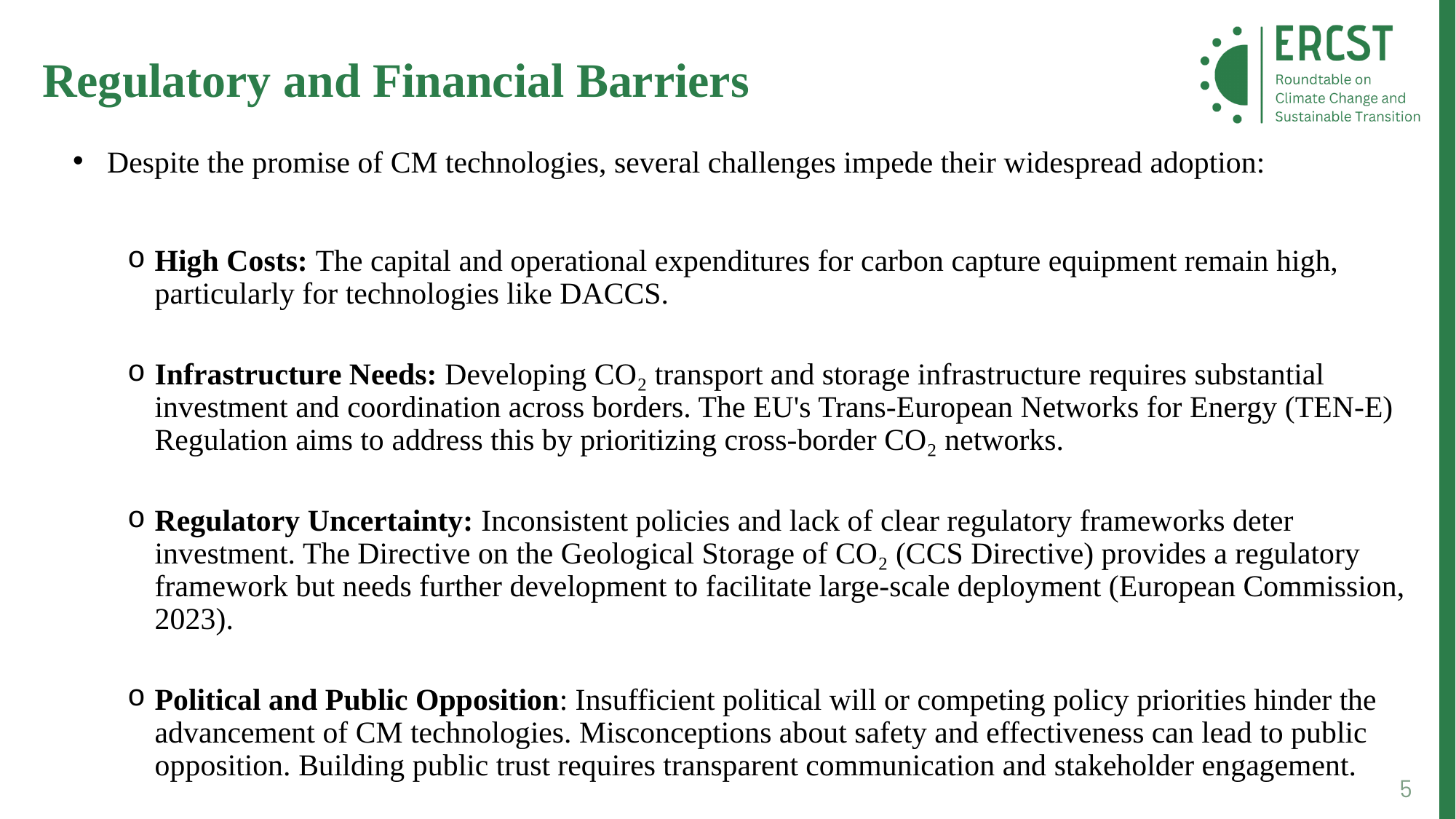

Regulatory and Financial Barriers

Despite the promise of CM technologies, several challenges impede their widespread adoption:

High Costs: The capital and operational expenditures for carbon capture equipment remain high, particularly for technologies like DACCS.

Infrastructure Needs: Developing CO₂ transport and storage infrastructure requires substantial investment and coordination across borders. The EU's Trans-European Networks for Energy (TEN-E) Regulation aims to address this by prioritizing cross-border CO₂ networks.

Regulatory Uncertainty: Inconsistent policies and lack of clear regulatory frameworks deter investment. The Directive on the Geological Storage of CO₂ (CCS Directive) provides a regulatory framework but needs further development to facilitate large-scale deployment (European Commission, 2023).

Political and Public Opposition: Insufficient political will or competing policy priorities hinder the advancement of CM technologies. Misconceptions about safety and effectiveness can lead to public opposition. Building public trust requires transparent communication and stakeholder engagement.

5